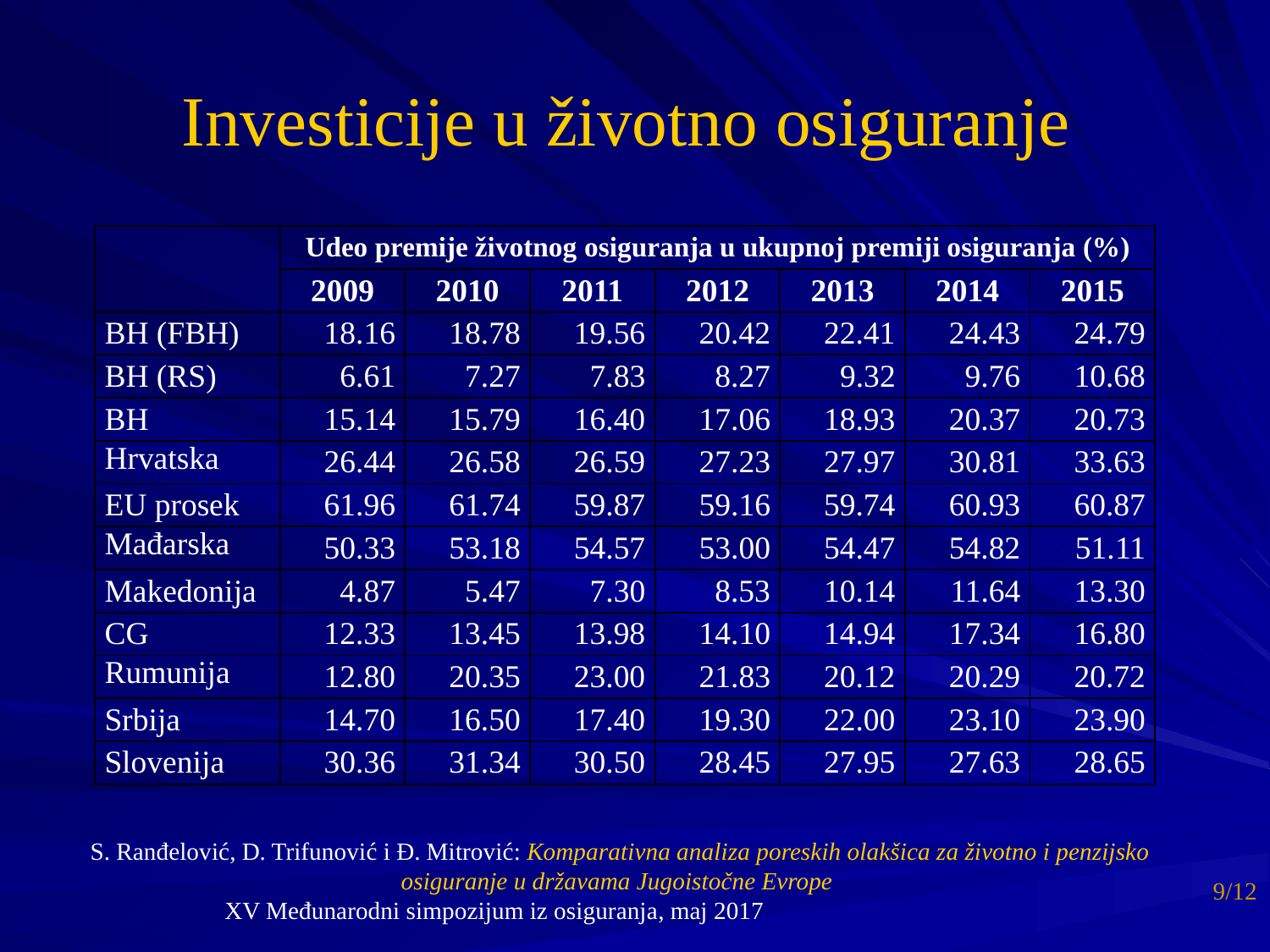

# Investicije u životno osiguranje
|  | Udeo premije životnog osiguranja u ukupnoj premiji osiguranja (%) |  |  |  |  |  |  |
| --- | --- | --- | --- | --- | --- | --- | --- |
|  | 2009 | 2010 | 2011 | 2012 | 2013 | 2014 | 2015 |
| BH (FBH) | 18.16 | 18.78 | 19.56 | 20.42 | 22.41 | 24.43 | 24.79 |
| BH (RS) | 6.61 | 7.27 | 7.83 | 8.27 | 9.32 | 9.76 | 10.68 |
| BH | 15.14 | 15.79 | 16.40 | 17.06 | 18.93 | 20.37 | 20.73 |
| Hrvatska | 26.44 | 26.58 | 26.59 | 27.23 | 27.97 | 30.81 | 33.63 |
| EU prosek | 61.96 | 61.74 | 59.87 | 59.16 | 59.74 | 60.93 | 60.87 |
| Mađarska | 50.33 | 53.18 | 54.57 | 53.00 | 54.47 | 54.82 | 51.11 |
| Makedonija | 4.87 | 5.47 | 7.30 | 8.53 | 10.14 | 11.64 | 13.30 |
| CG | 12.33 | 13.45 | 13.98 | 14.10 | 14.94 | 17.34 | 16.80 |
| Rumunija | 12.80 | 20.35 | 23.00 | 21.83 | 20.12 | 20.29 | 20.72 |
| Srbija | 14.70 | 16.50 | 17.40 | 19.30 | 22.00 | 23.10 | 23.90 |
| Slovenija | 30.36 | 31.34 | 30.50 | 28.45 | 27.95 | 27.63 | 28.65 |
S. Ranđelović, D. Trifunović i Đ. Mitrović: Komparativna analiza poreskih olakšica za životno i penzijsko osiguranje u državama Jugoistočne Evrope
XV Međunarodni simpozijum iz osiguranja, maj 2017
9/12